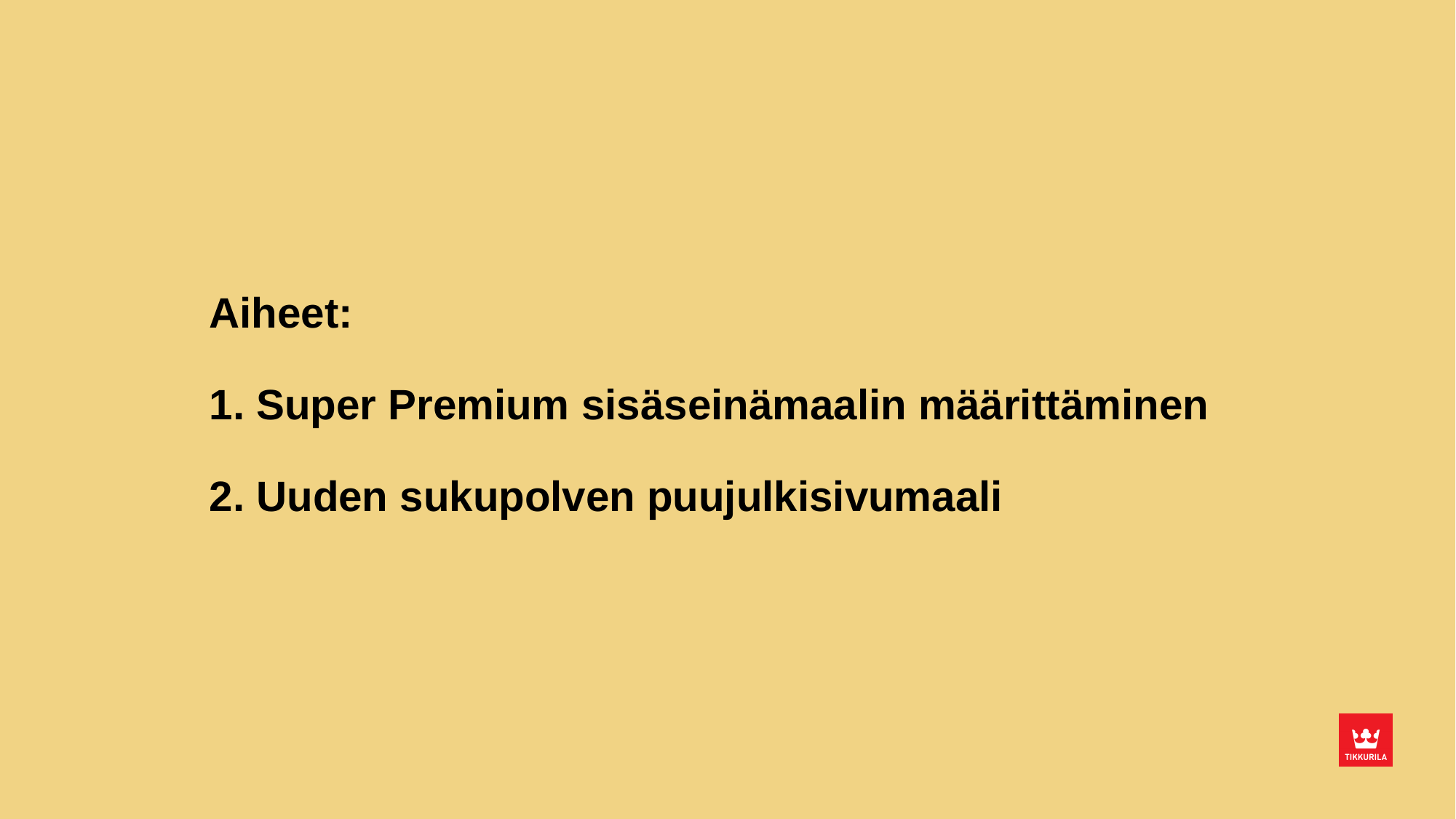

# Aiheet: 1. Super Premium sisäseinämaalin määrittäminen 2. Uuden sukupolven puujulkisivumaali